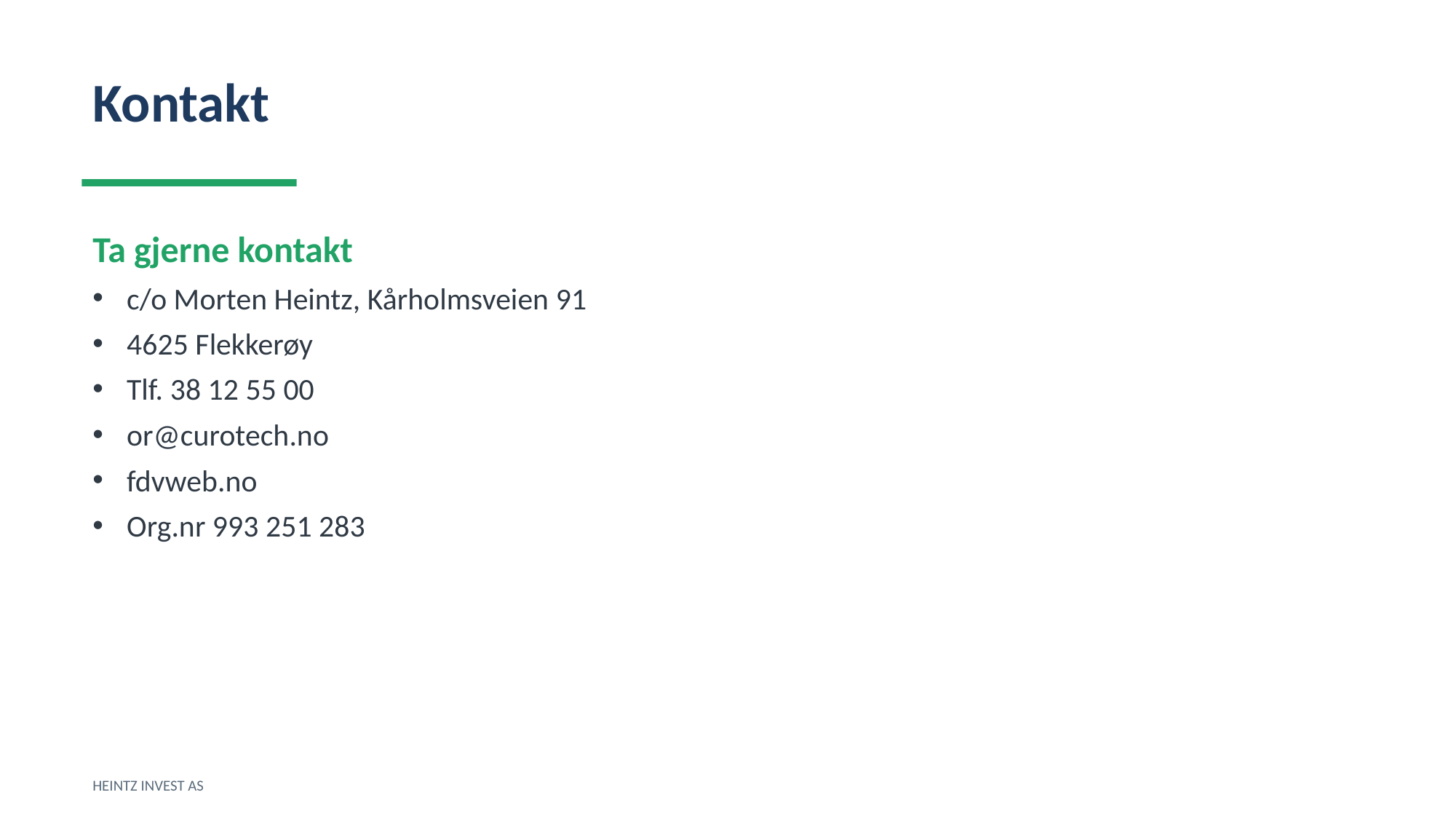

Kontakt

Ta gjerne kontakt
c/o Morten Heintz, Kårholmsveien 91
4625 Flekkerøy
Tlf. 38 12 55 00
or@curotech.no
fdvweb.no
Org.nr 993 251 283
HEINTZ INVEST AS